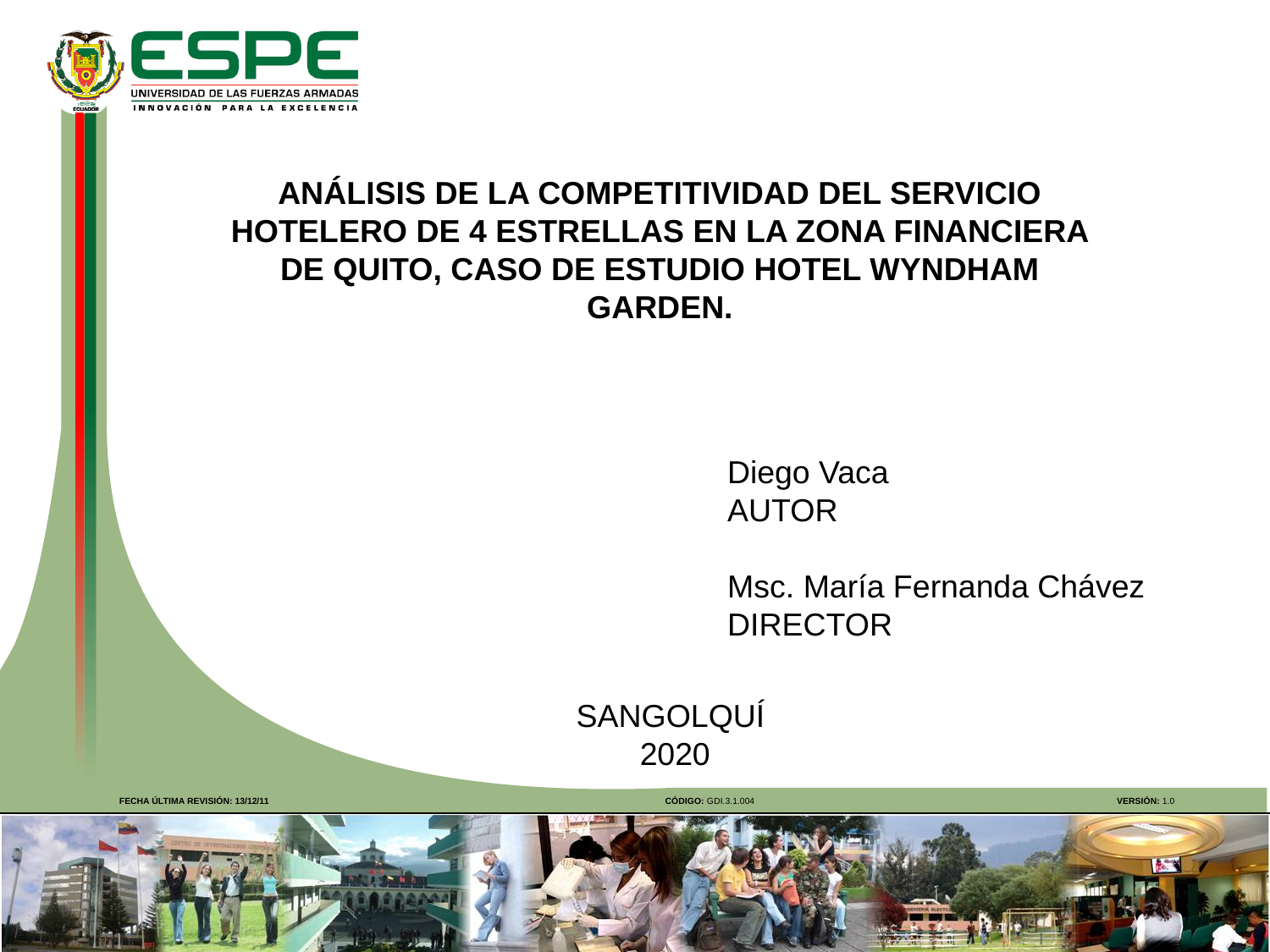

ANÁLISIS DE LA COMPETITIVIDAD DEL SERVICIO HOTELERO DE 4 ESTRELLAS EN LA ZONA FINANCIERA DE QUITO, CASO DE ESTUDIO HOTEL WYNDHAM GARDEN.
Diego Vaca
AUTOR
Msc. María Fernanda Chávez
DIRECTOR

SANGOLQUÍ
2020
FECHA ÚLTIMA REVISIÓN: 13/12/11
CÓDIGO: GDI.3.1.004
VERSIÓN: 1.0